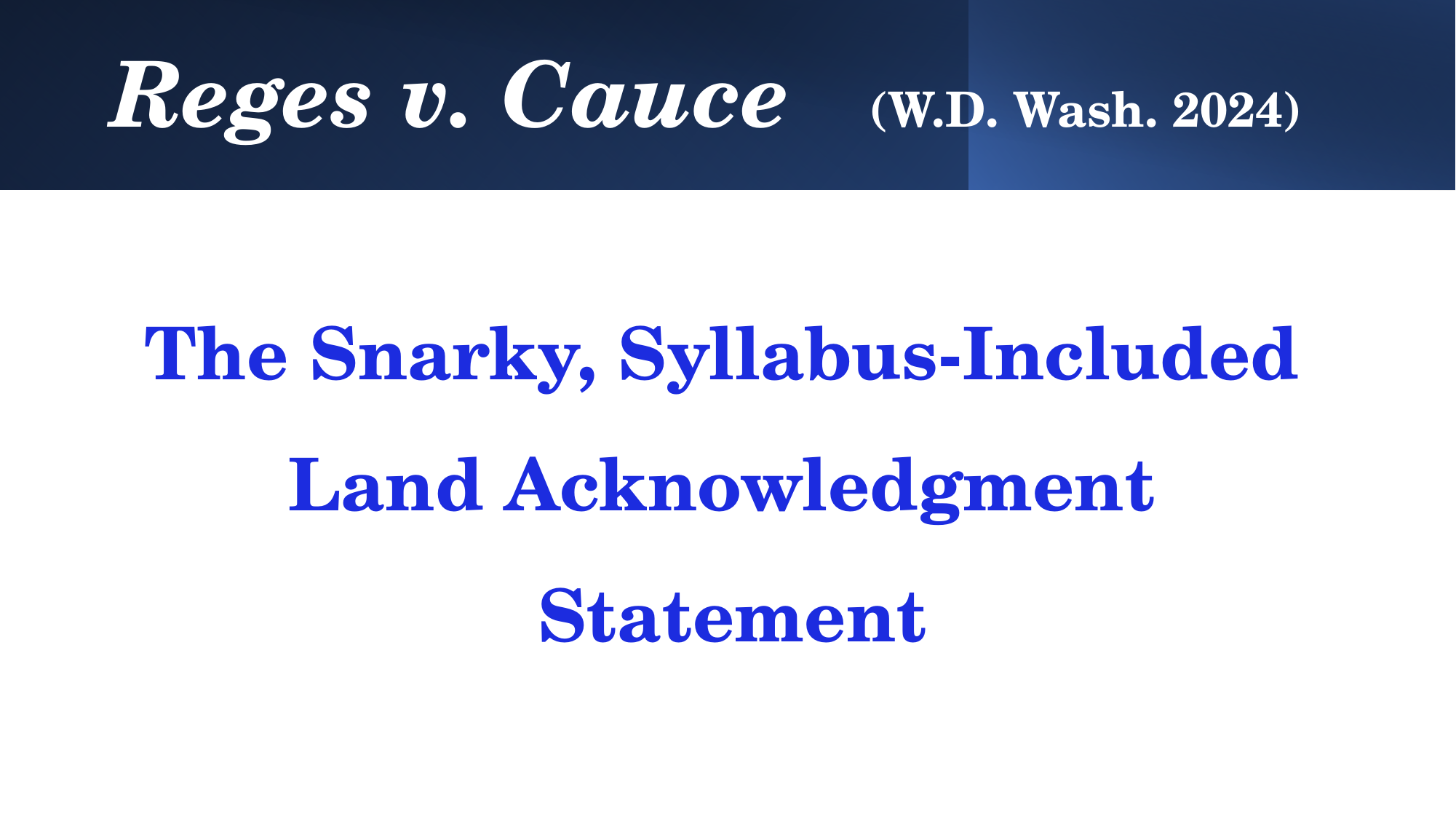

# Reges v. Cauce   (W.D. Wash. 2024)
The Snarky, Syllabus-Included
Land Acknowledgment
Statement